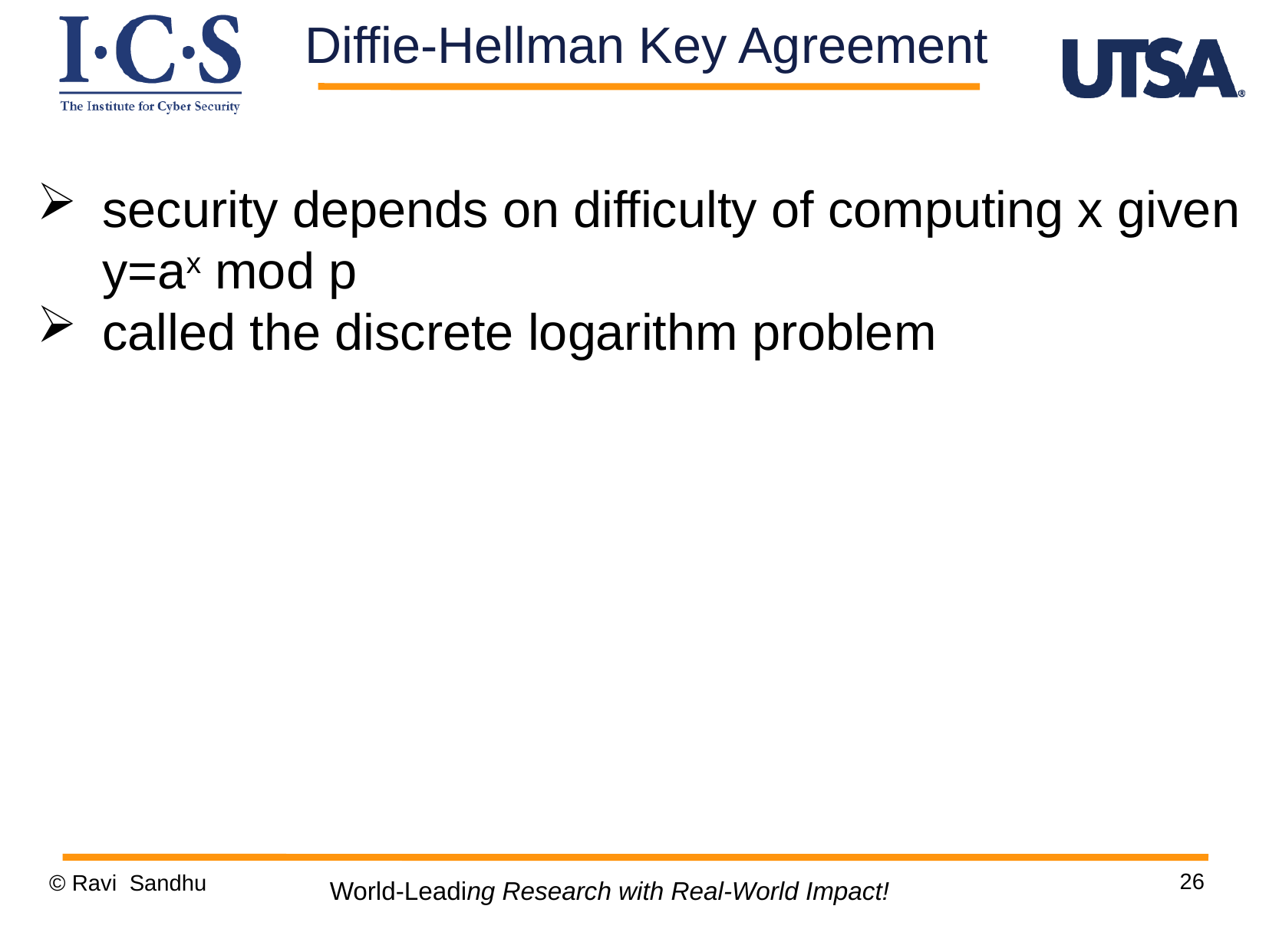

Diffie-Hellman Key Agreement
security depends on difficulty of computing x given y=ax mod p
called the discrete logarithm problem

26
© Ravi  Sandhu
World-Leading Research with Real-World Impact!